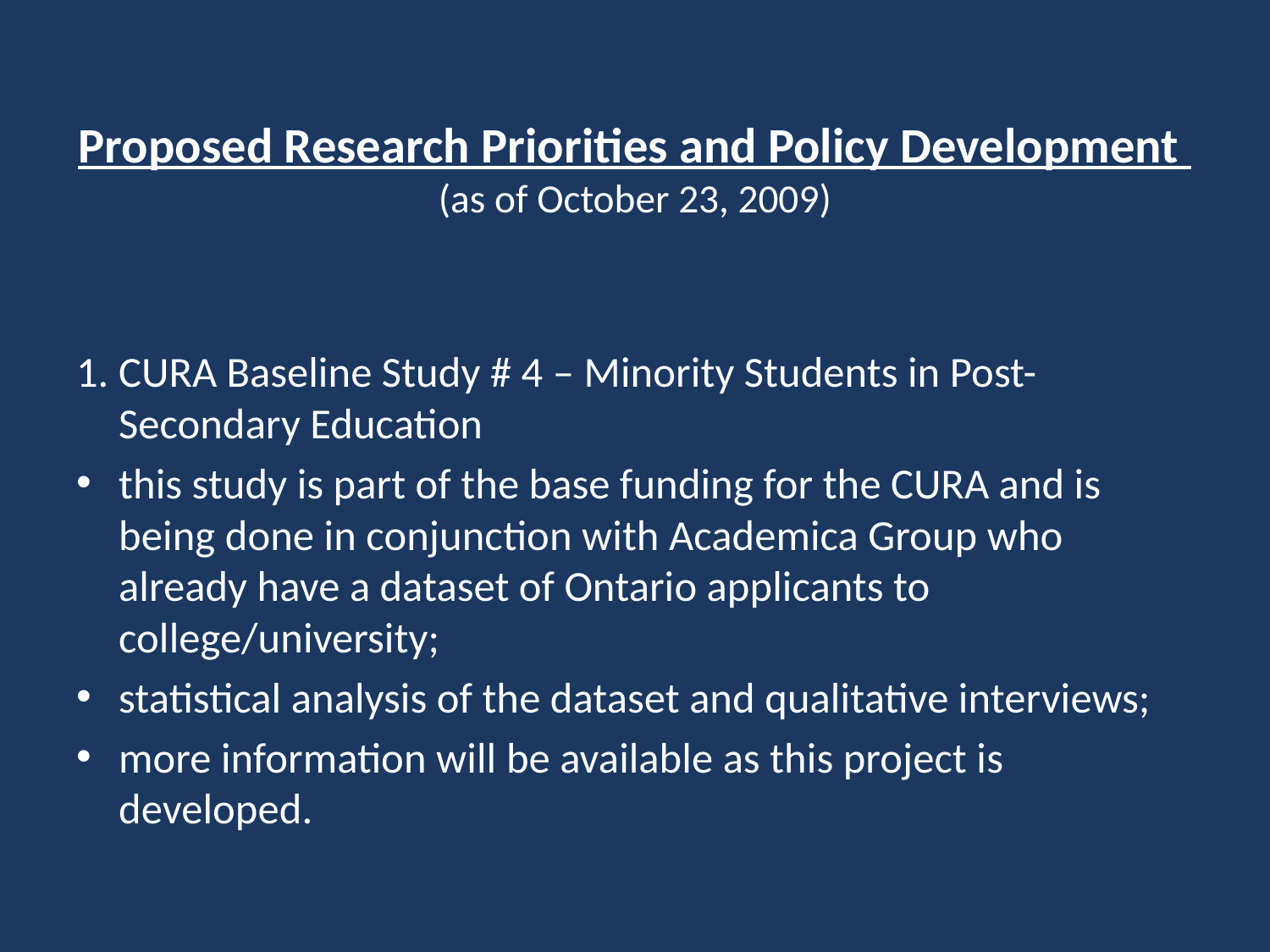

# Proposed Research Priorities and Policy Development (as of October 23, 2009)
1.	CURA Baseline Study # 4 – Minority Students in Post-Secondary Education
this study is part of the base funding for the CURA and is being done in conjunction with Academica Group who already have a dataset of Ontario applicants to college/university;
statistical analysis of the dataset and qualitative interviews;
more information will be available as this project is developed.